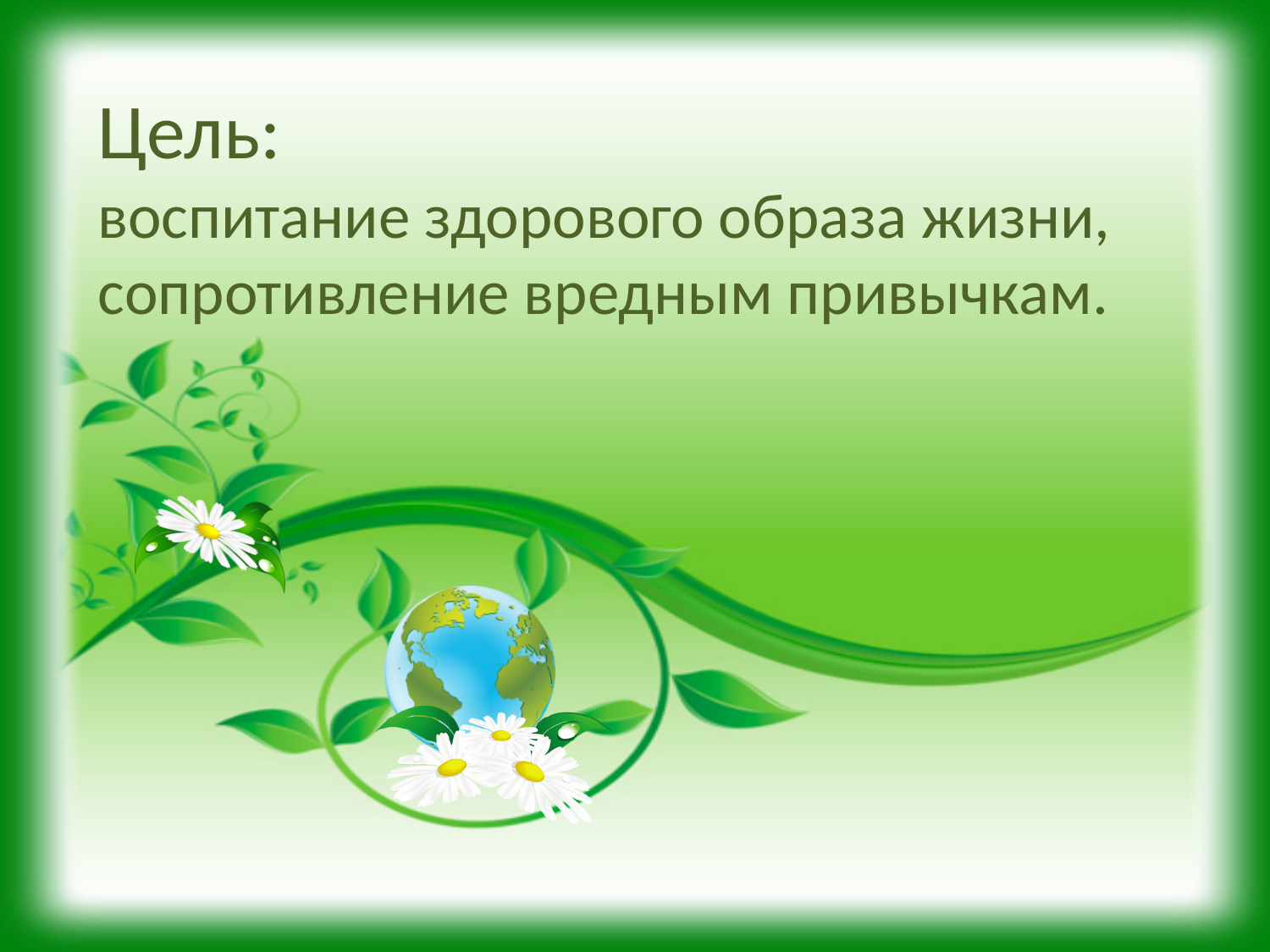

# Цель: воспитание здорового образа жизни, сопротивление вредным привычкам.